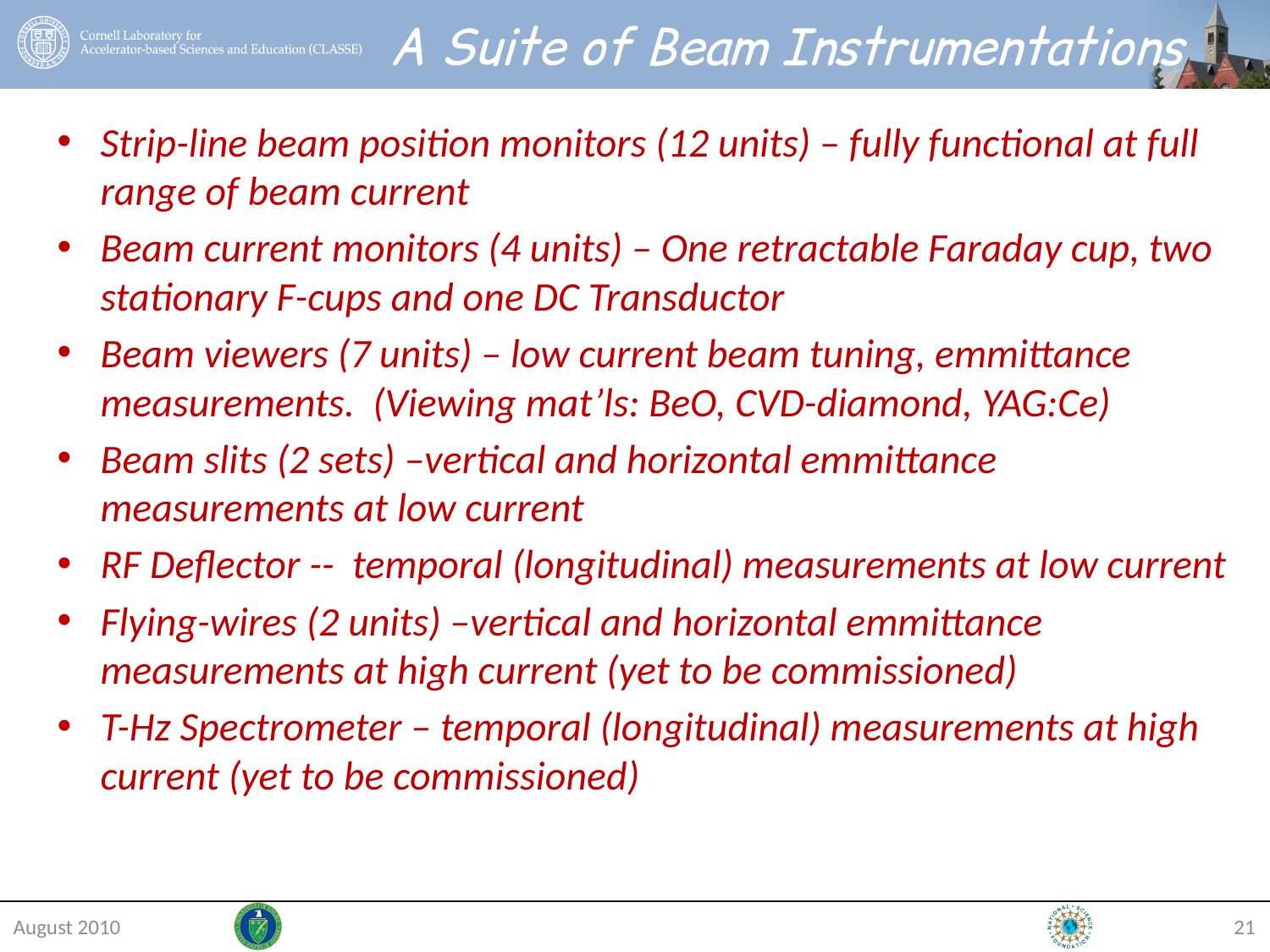

A Suite of Beam Instrumentations
Strip-line beam position monitors (12 units) – fully functional at full range of beam current
Beam current monitors (4 units) – One retractable Faraday cup, two stationary F-cups and one DC Transductor
Beam viewers (7 units) – low current beam tuning, emmittance measurements.  (Viewing mat’ls: BeO, CVD-diamond, YAG:Ce)
Beam slits (2 sets) –vertical and horizontal emmittance measurements at low current
RF Deflector --  temporal (longitudinal) measurements at low current
Flying-wires (2 units) –vertical and horizontal emmittance measurements at high current (yet to be commissioned)
T-Hz Spectrometer – temporal (longitudinal) measurements at high current (yet to be commissioned)
August 2010
21